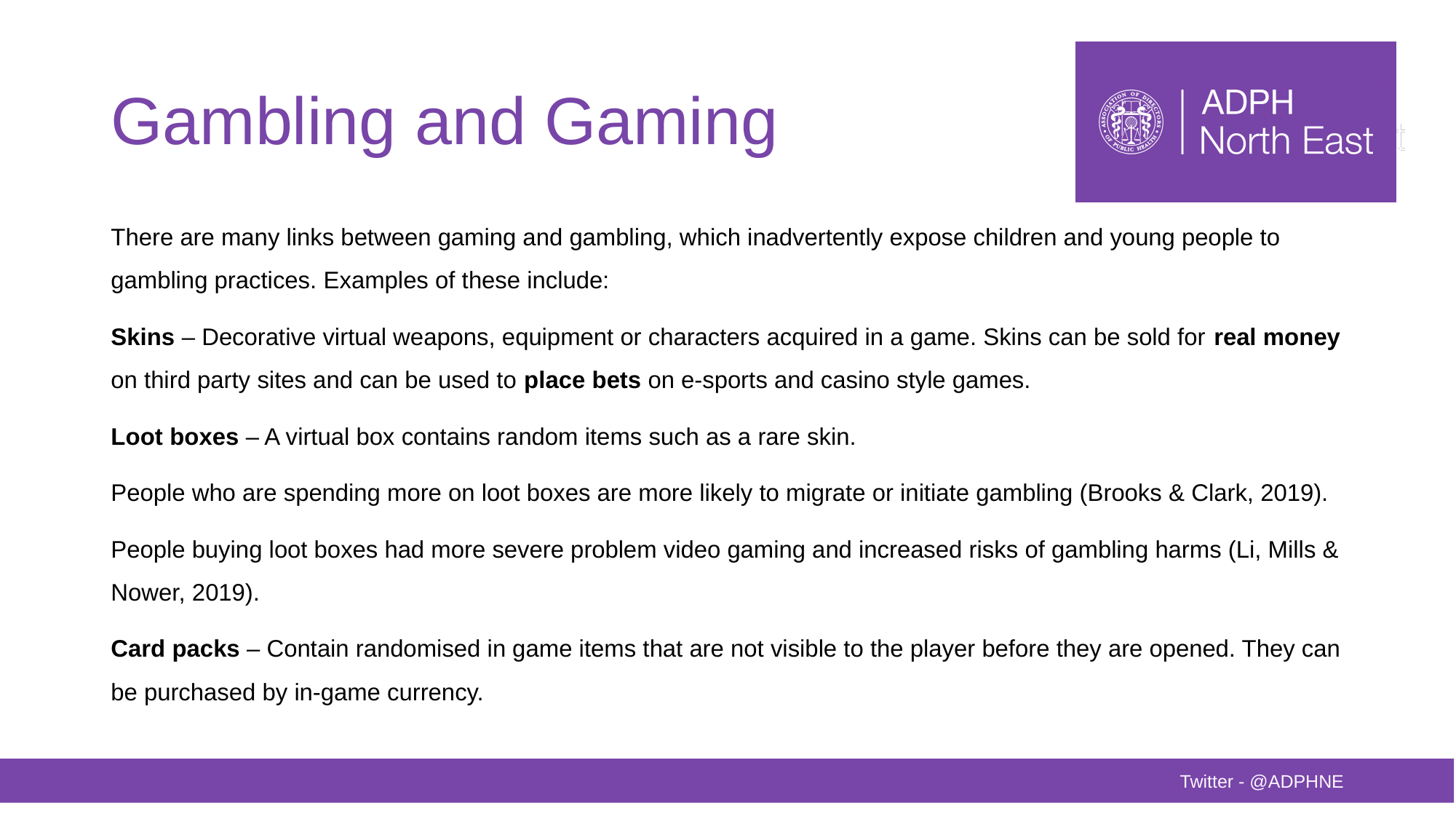

# Gambling and Gaming
There are many links between gaming and gambling, which inadvertently expose children and young people to gambling practices. Examples of these include:
Skins – Decorative virtual weapons, equipment or characters acquired in a game. Skins can be sold for real money on third party sites and can be used to place bets on e-sports and casino style games.
Loot boxes – A virtual box contains random items such as a rare skin.
People who are spending more on loot boxes are more likely to migrate or initiate gambling (Brooks & Clark, 2019).
People buying loot boxes had more severe problem video gaming and increased risks of gambling harms (Li, Mills & Nower, 2019).
Card packs – Contain randomised in game items that are not visible to the player before they are opened. They can be purchased by in-game currency.

Twitter - @ADPHNE